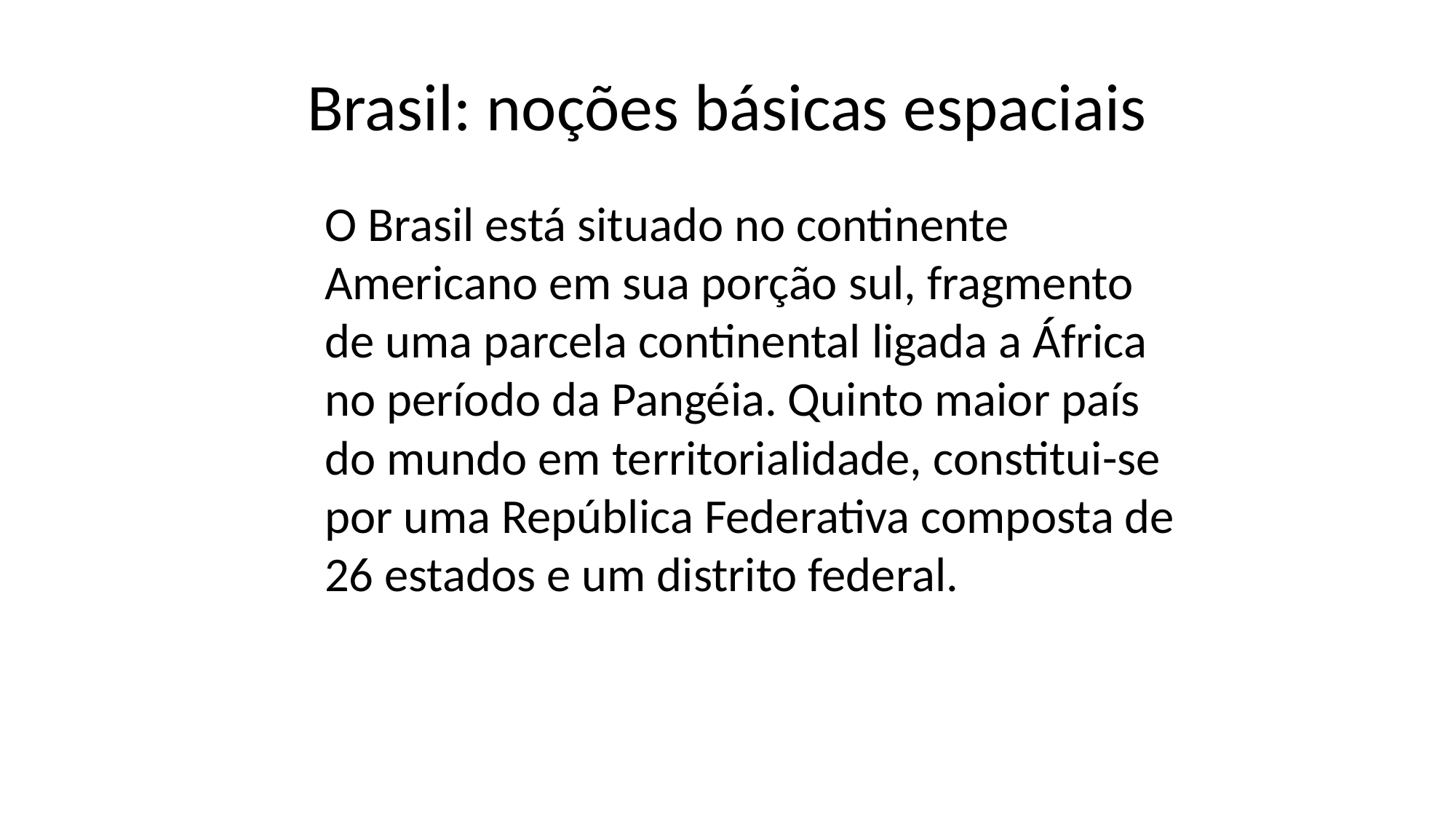

# Brasil: noções básicas espaciais
O Brasil está situado no continente Americano em sua porção sul, fragmento de uma parcela continental ligada a África no período da Pangéia. Quinto maior país do mundo em territorialidade, constitui-se por uma República Federativa composta de 26 estados e um distrito federal.